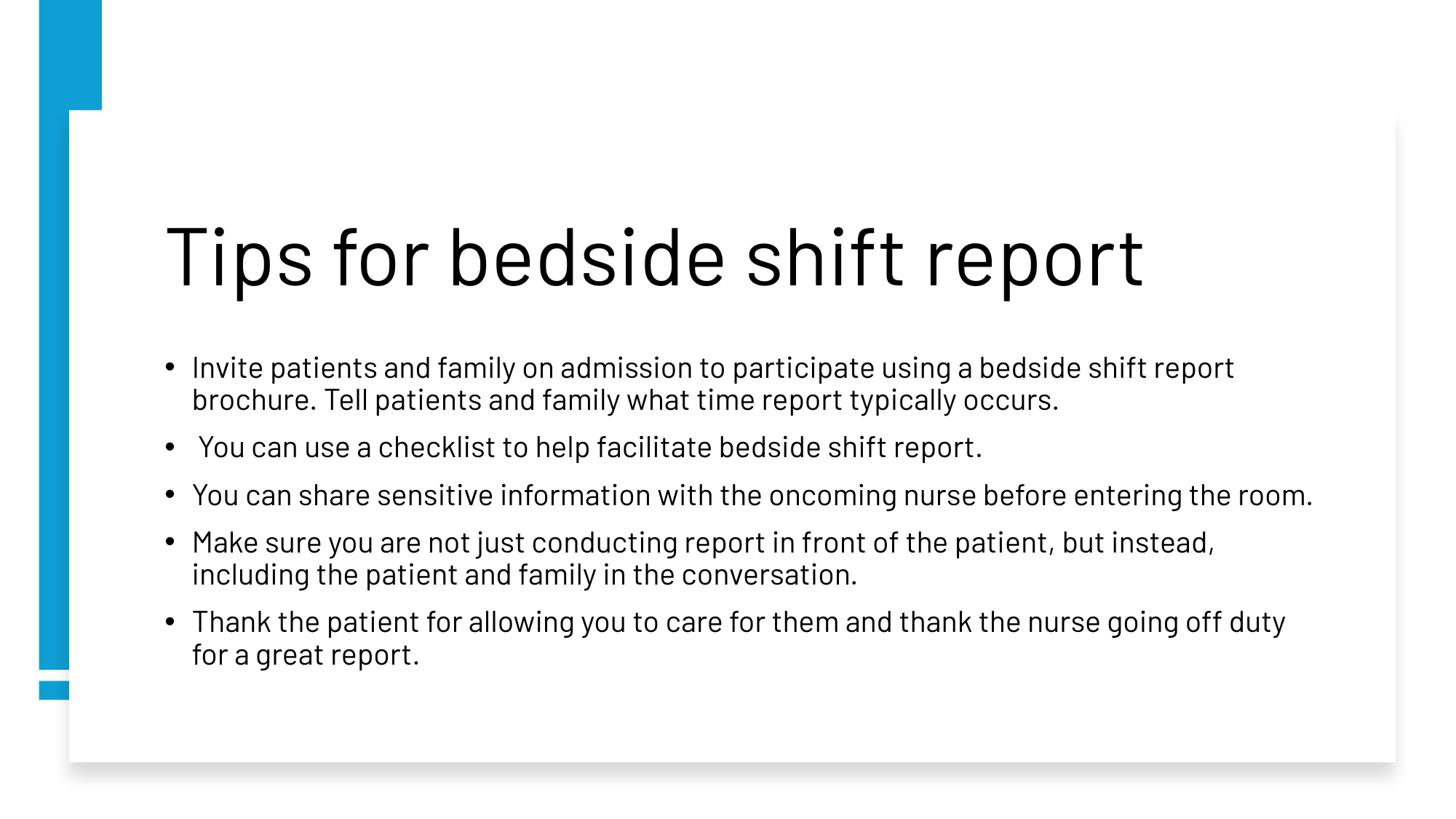

# Tips for bedside shift report

Invite patients and family on admission to participate using a bedside shift report brochure. Tell patients and family what time report typically occurs.
 You can use a checklist to help facilitate bedside shift report.
You can share sensitive information with the oncoming nurse before entering the room.
Make sure you are not just conducting report in front of the patient, but instead, including the patient and family in the conversation.
Thank the patient for allowing you to care for them and thank the nurse going off duty for a great report.